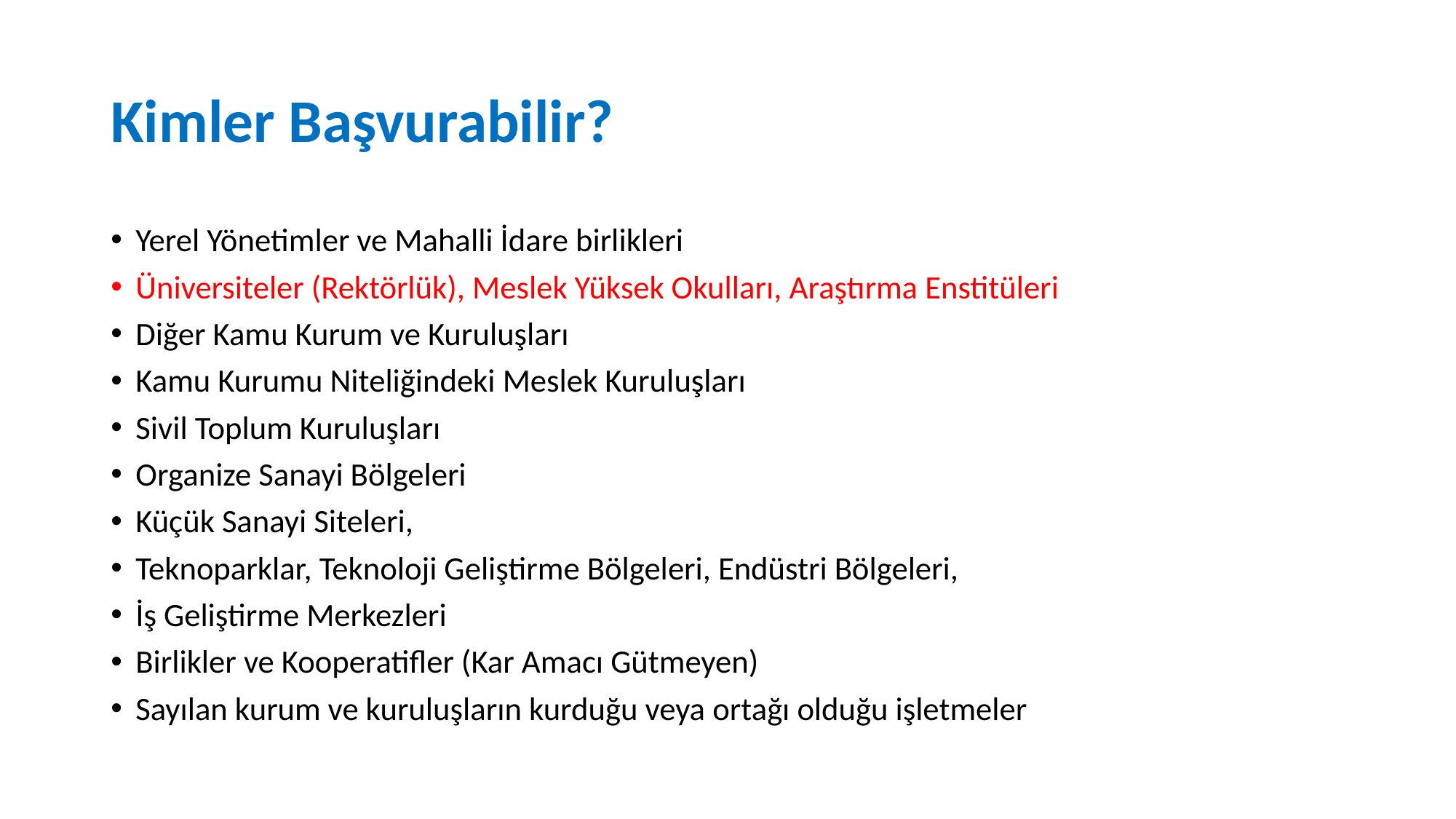

# Kimler Başvurabilir?
Yerel Yönetimler ve Mahalli İdare birlikleri
Üniversiteler (Rektörlük), Meslek Yüksek Okulları, Araştırma Enstitüleri
Diğer Kamu Kurum ve Kuruluşları
Kamu Kurumu Niteliğindeki Meslek Kuruluşları
Sivil Toplum Kuruluşları
Organize Sanayi Bölgeleri
Küçük Sanayi Siteleri,
Teknoparklar, Teknoloji Geliştirme Bölgeleri, Endüstri Bölgeleri,
İş Geliştirme Merkezleri
Birlikler ve Kooperatifler (Kar Amacı Gütmeyen)
Sayılan kurum ve kuruluşların kurduğu veya ortağı olduğu işletmeler